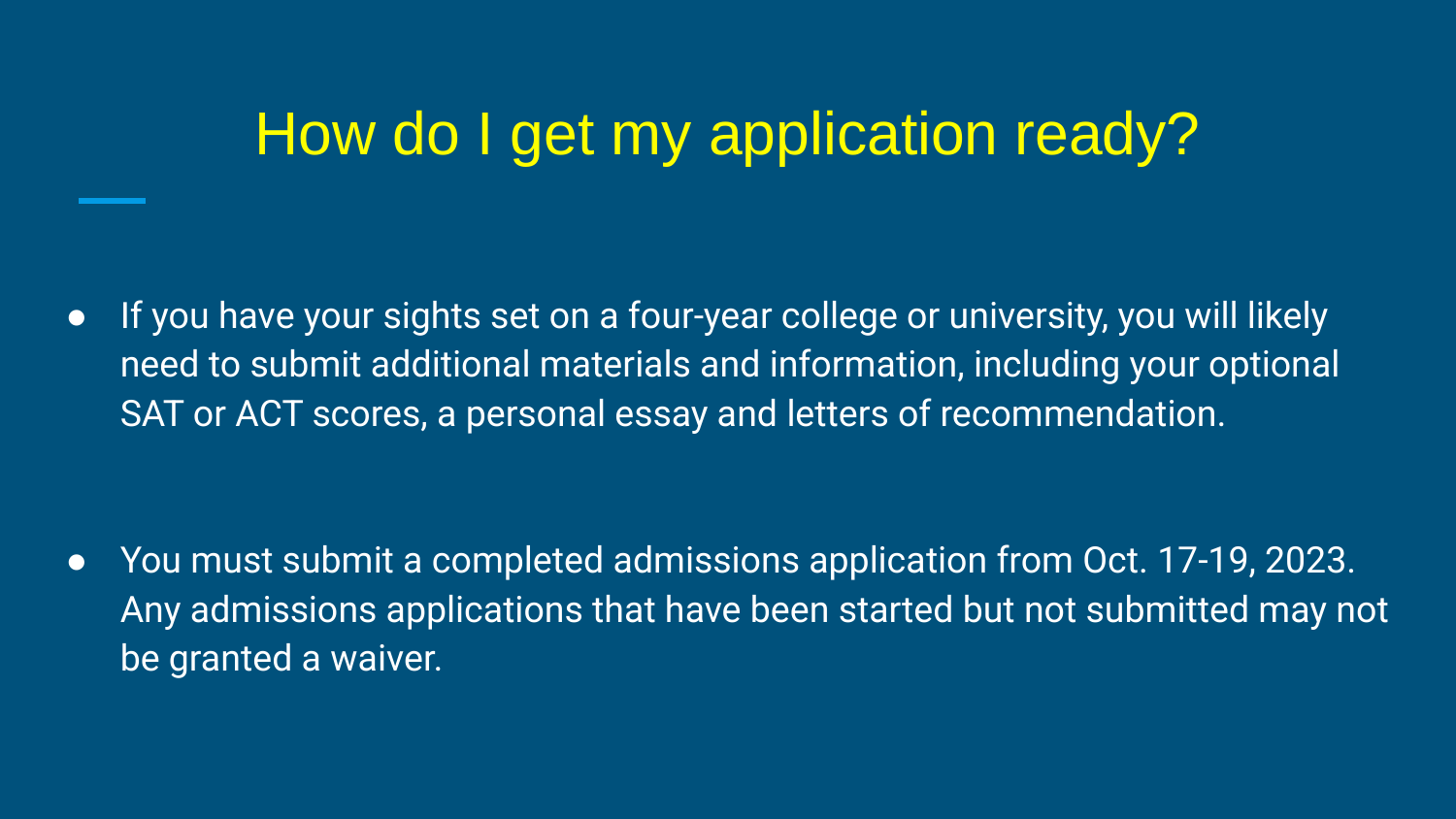

# How do I get my application ready?

If you have your sights set on a four-year college or university, you will likely need to submit additional materials and information, including your optional SAT or ACT scores, a personal essay and letters of recommendation.

You must submit a completed admissions application from Oct. 17-19, 2023. Any admissions applications that have been started but not submitted may not be granted a waiver.